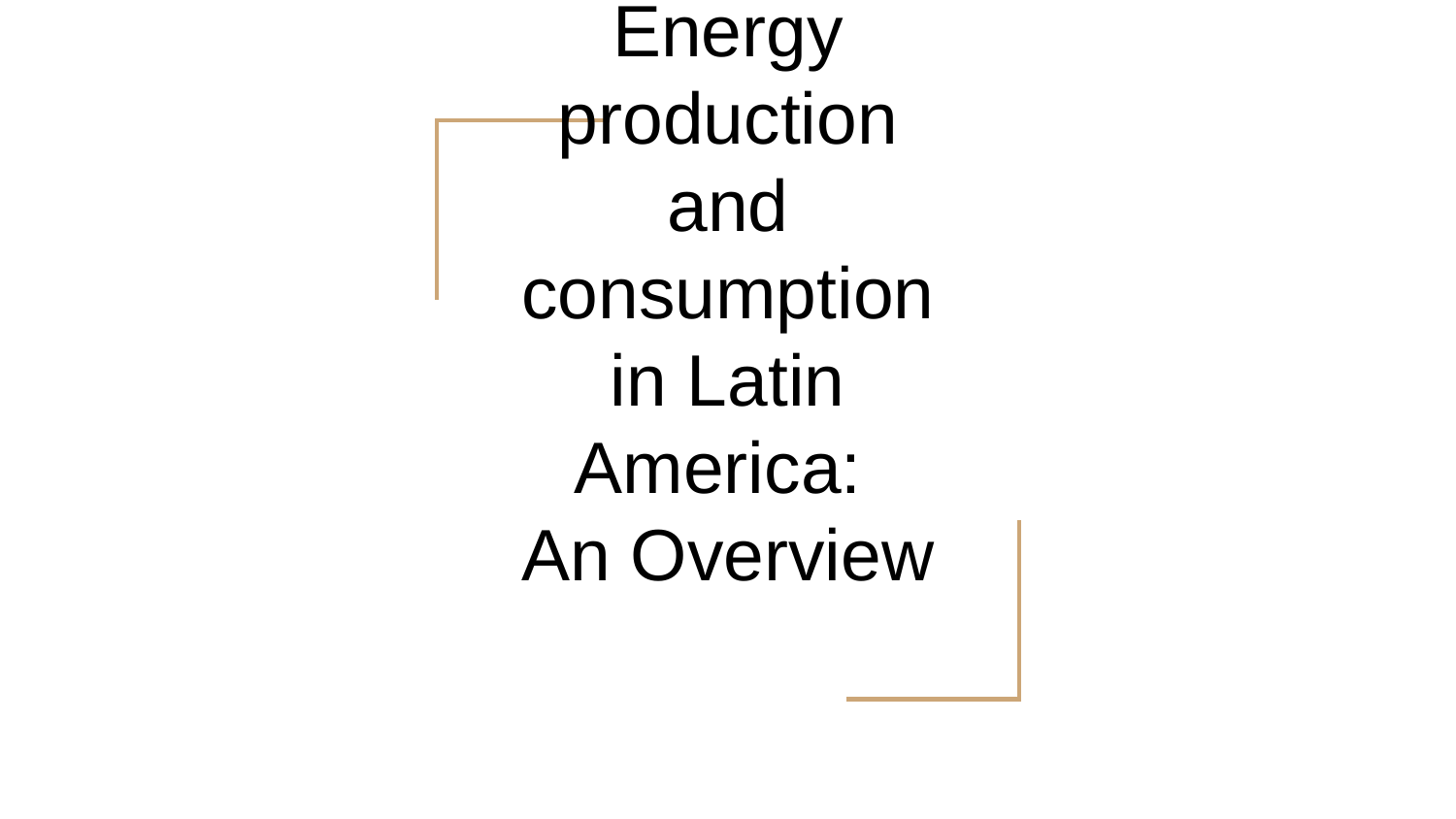

# Energy production and consumption in Latin America:
An Overview